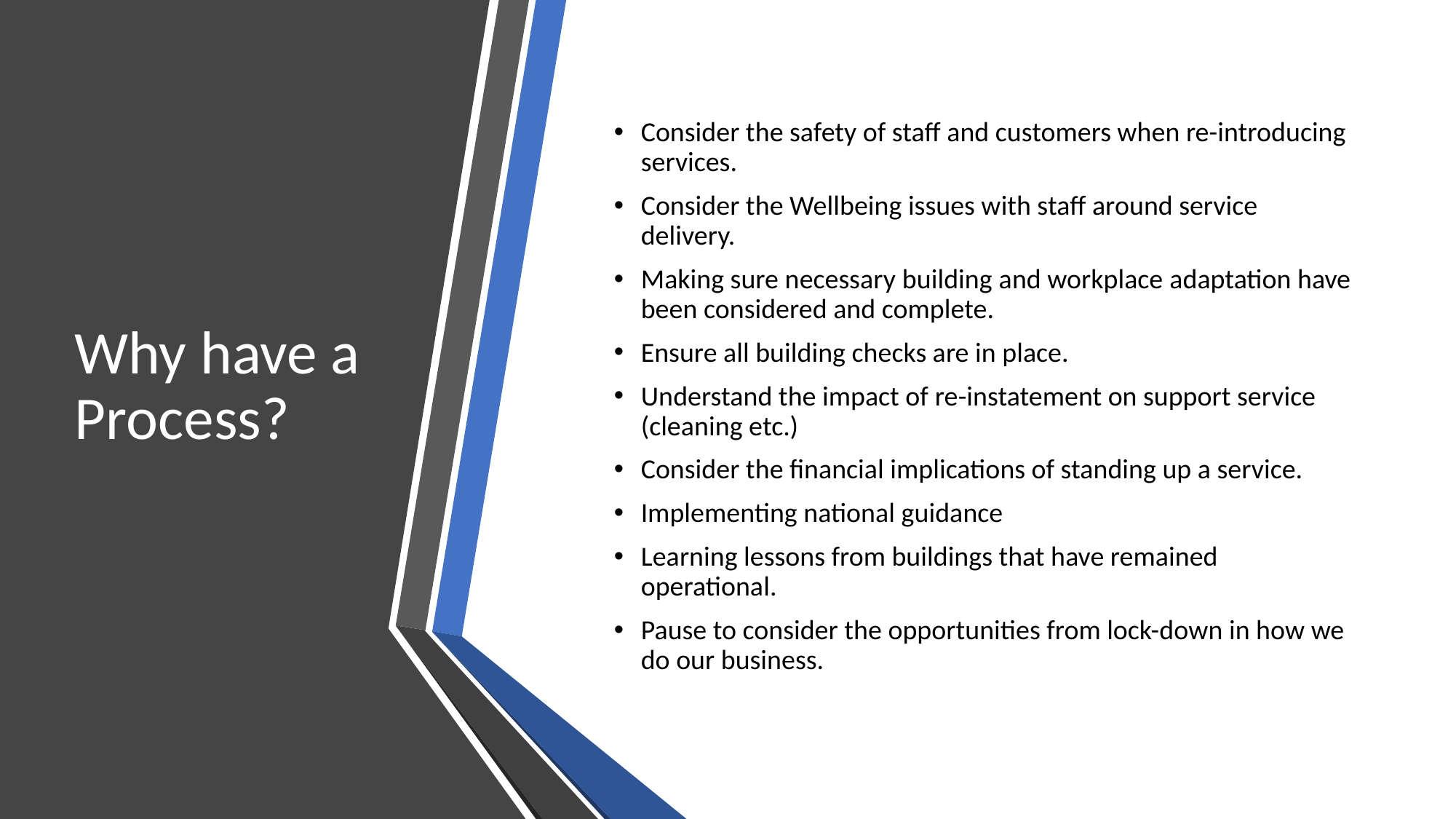

# Why have a Process?
Consider the safety of staff and customers when re-introducing services.
Consider the Wellbeing issues with staff around service delivery.
Making sure necessary building and workplace adaptation have been considered and complete.
Ensure all building checks are in place.
Understand the impact of re-instatement on support service (cleaning etc.)
Consider the financial implications of standing up a service.
Implementing national guidance
Learning lessons from buildings that have remained operational.
Pause to consider the opportunities from lock-down in how we do our business.